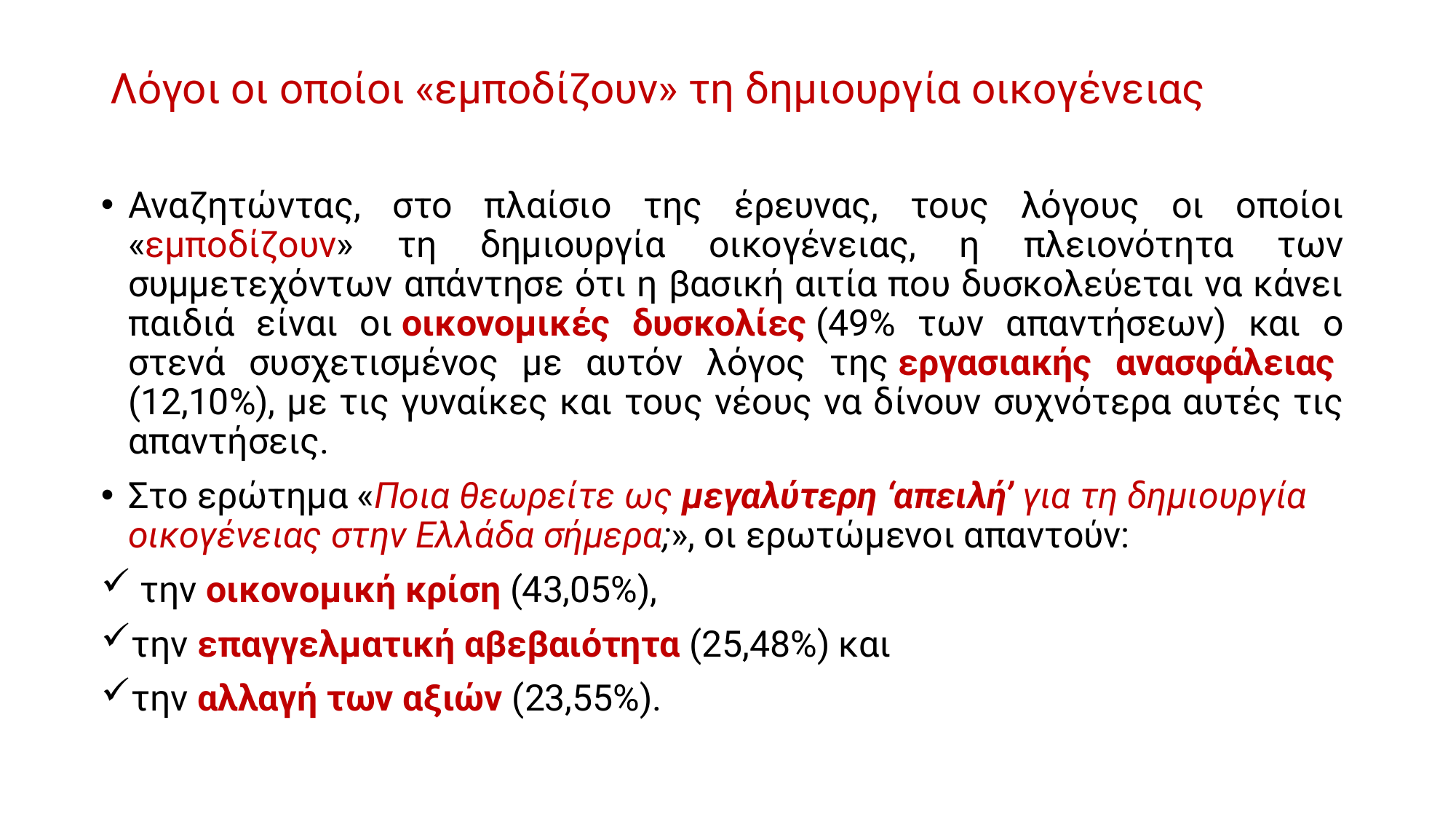

# Λόγοι οι οποίοι «εμποδίζουν» τη δημιουργία οικογένειας
Αναζητώντας, στο πλαίσιο της έρευνας, τους λόγους οι οποίοι «εμποδίζουν» τη δημιουργία οικογένειας, η πλειονότητα των συμμετεχόντων απάντησε ότι η βασική αιτία που δυσκολεύεται να κάνει παιδιά είναι οι οικονομικές δυσκολίες (49% των απαντήσεων) και ο στενά συσχετισμένος με αυτόν λόγος της εργασιακής ανασφάλειας  (12,10%), με τις γυναίκες και τους νέους να δίνουν συχνότερα αυτές τις απαντήσεις.
Στο ερώτημα «Ποια θεωρείτε ως μεγαλύτερη ‘απειλή’ για τη δημιουργία οικογένειας στην Ελλάδα σήμερα;», οι ερωτώμενοι απαντούν:
 την οικονομική κρίση (43,05%),
την επαγγελματική αβεβαιότητα (25,48%) και
την αλλαγή των αξιών (23,55%).